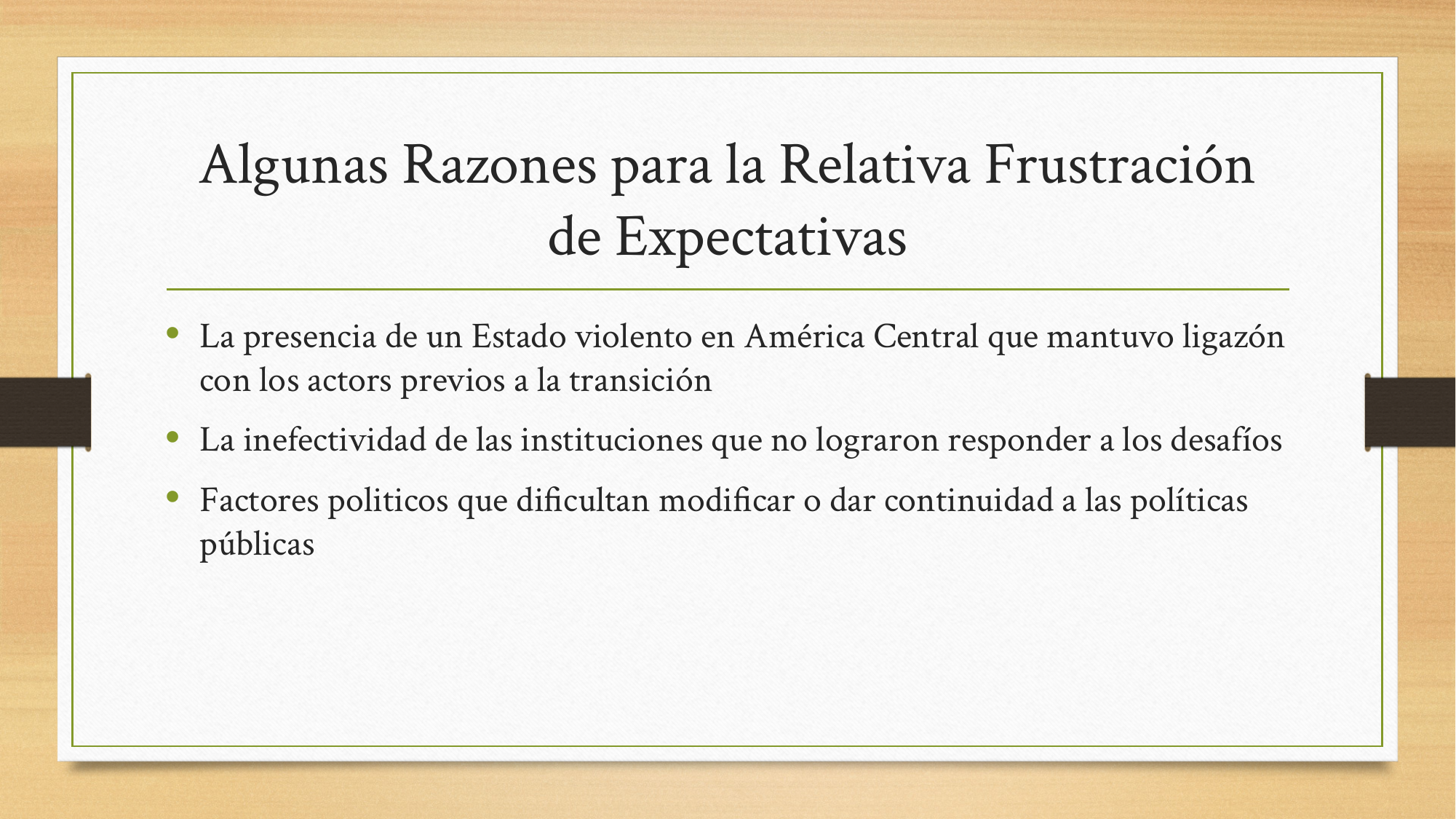

# Algunas Razones para la Relativa Frustración de Expectativas
La presencia de un Estado violento en América Central que mantuvo ligazón con los actors previos a la transición
La inefectividad de las instituciones que no lograron responder a los desafíos
Factores politicos que dificultan modificar o dar continuidad a las políticas públicas